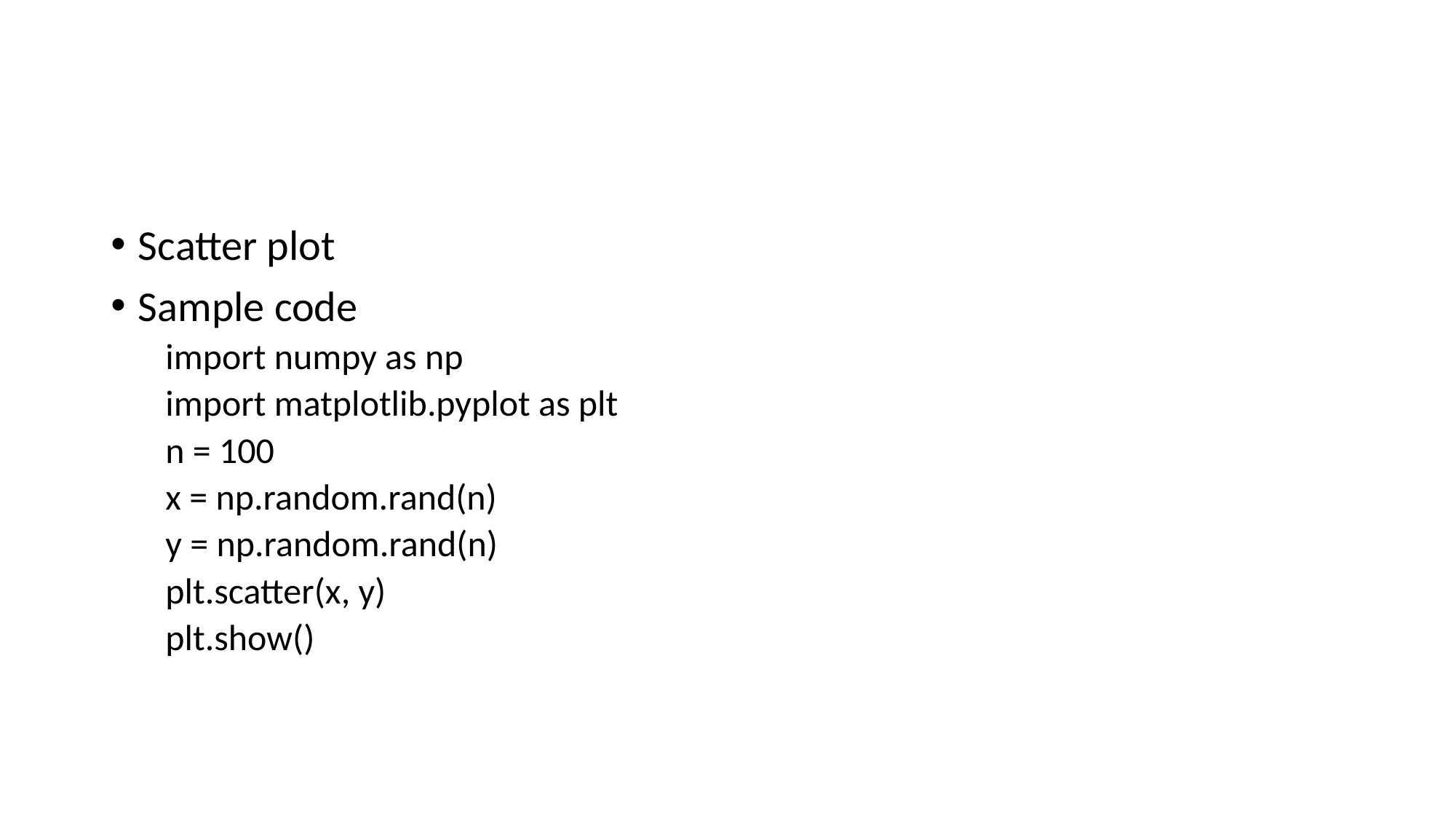

#
Scatter plot
Sample code
import numpy as np
import matplotlib.pyplot as plt
n = 100
x = np.random.rand(n)
y = np.random.rand(n)
plt.scatter(x, y)
plt.show()